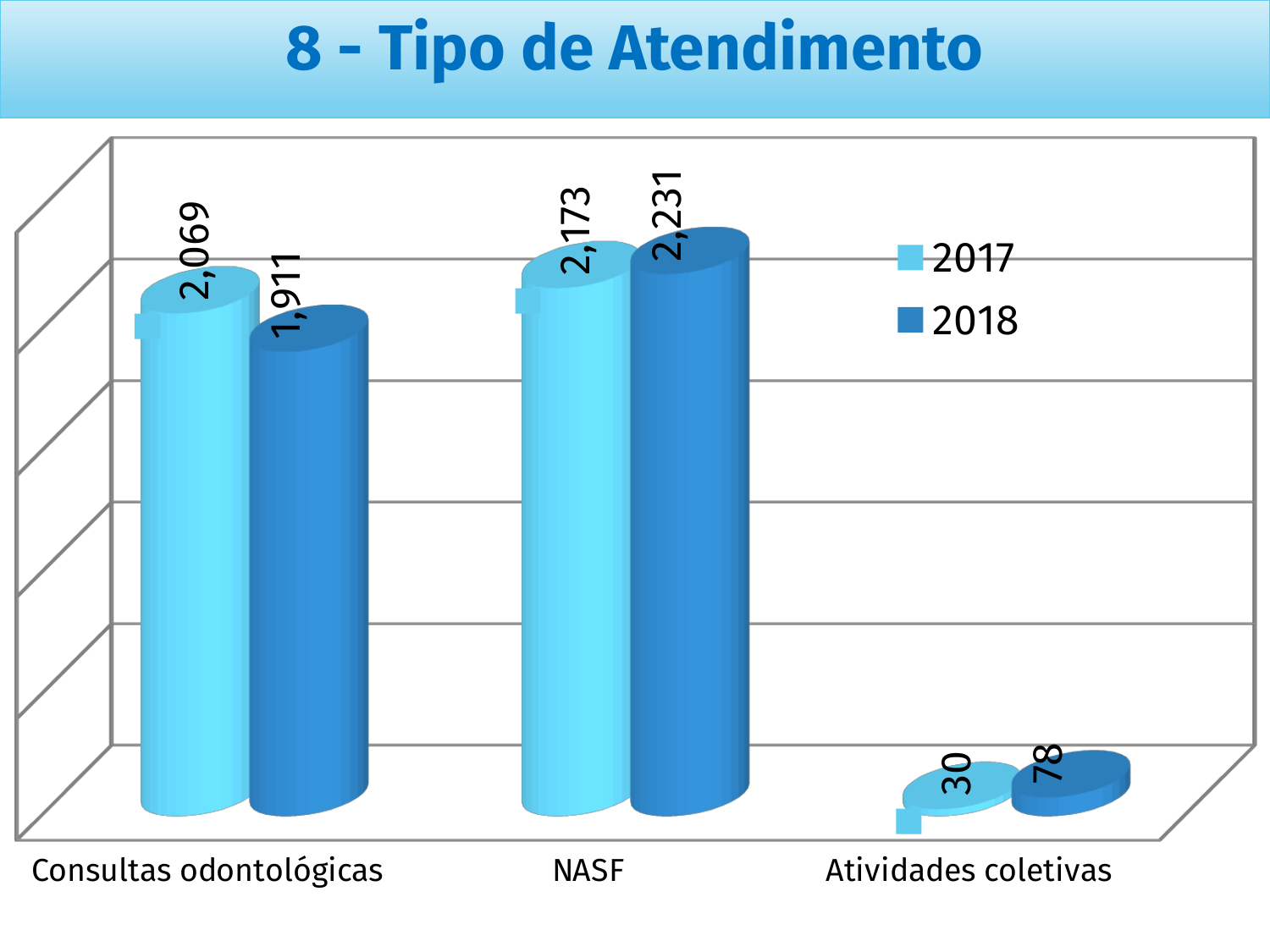

# 8 - Tipo de Atendimento

[unsupported chart]